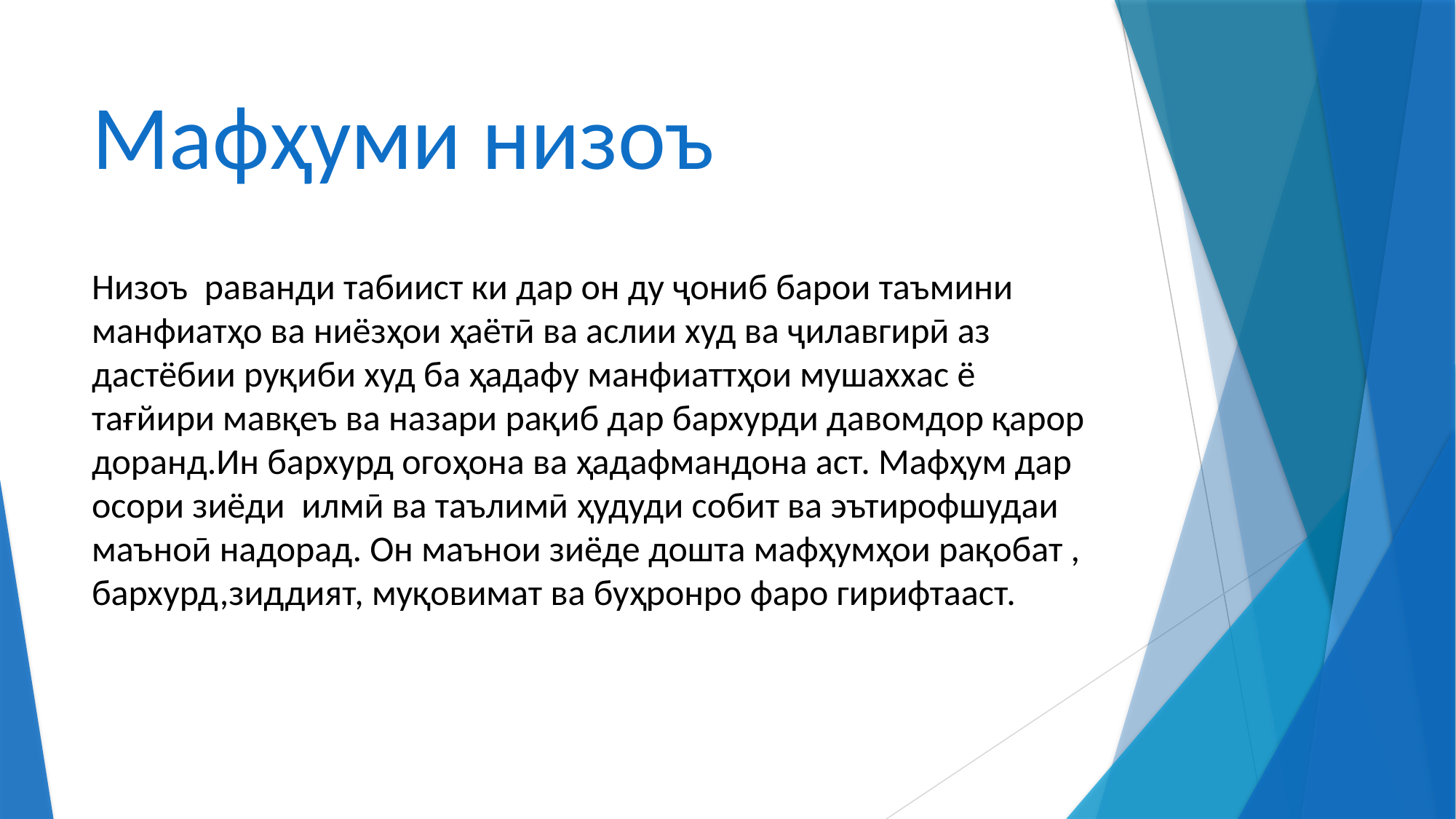

# Мафҳуми низоъ
Низоъ  раванди табиист ки дар он ду ҷониб барои таъмини манфиатҳо ва ниёзҳои ҳаётӣ ва аслии худ ва ҷилавгирӣ аз дастёбии руқиби худ ба ҳадафу манфиаттҳои мушаххас ё тағйири мавқеъ ва назари рақиб дар бархурди давомдор қарор доранд.Ин бархурд огоҳона ва ҳадафмандона аст. Мафҳум дар  осори зиёди  илмӣ ва таълимӣ ҳудуди собит ва эътирофшудаи маъноӣ надорад. Он маънои зиёде дошта мафҳумҳои рақобат , бархурд,зиддият, муқовимат ва буҳронро фаро гирифтааст.